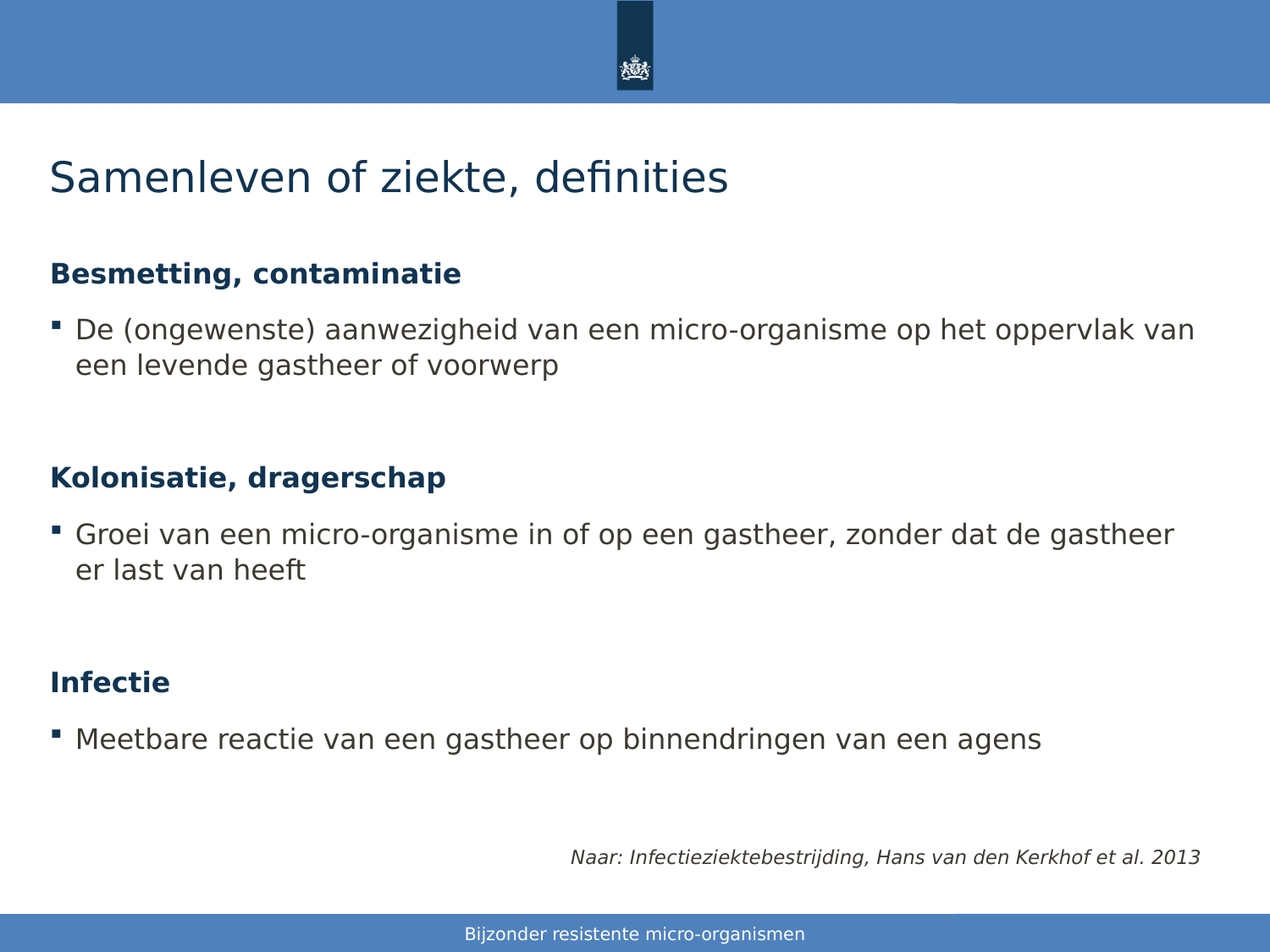

# Samenleven of ziekte, definities
Besmetting, contaminatie
De (ongewenste) aanwezigheid van een micro-organisme op het oppervlak van een levende gastheer of voorwerp

Kolonisatie, dragerschap
Groei van een micro-organisme in of op een gastheer, zonder dat de gastheer er last van heeft

Infectie
Meetbare reactie van een gastheer op binnendringen van een agens

Naar: Infectieziektebestrijding, Hans van den Kerkhof et al. 2013
Bijzonder resistente micro-organismen